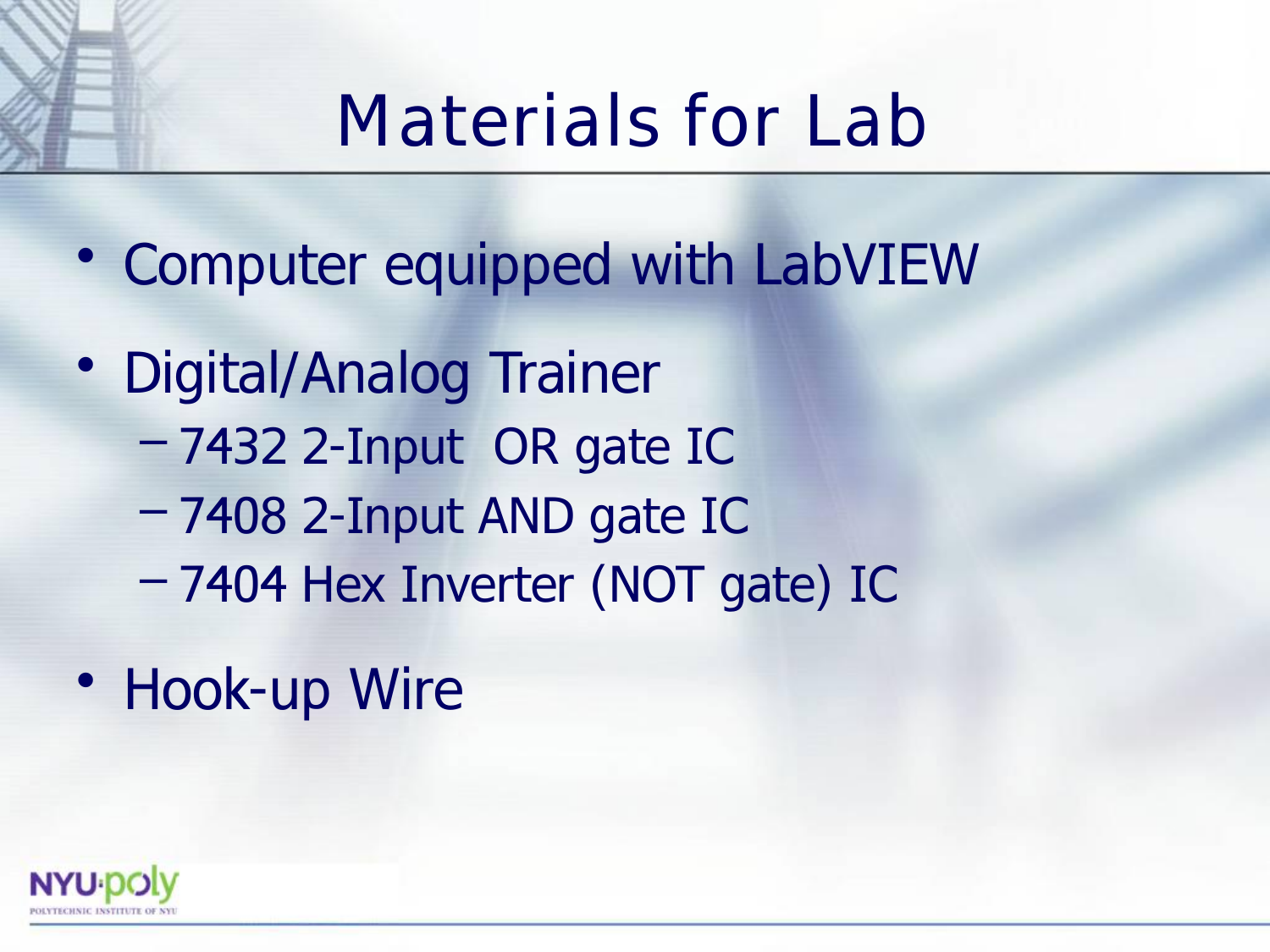

# Materials for Lab
Computer equipped with LabVIEW

Digital/Analog Trainer
7432 2-Input  OR gate IC
7408 2-Input AND gate IC
7404 Hex Inverter (NOT gate) IC

Hook-up Wire